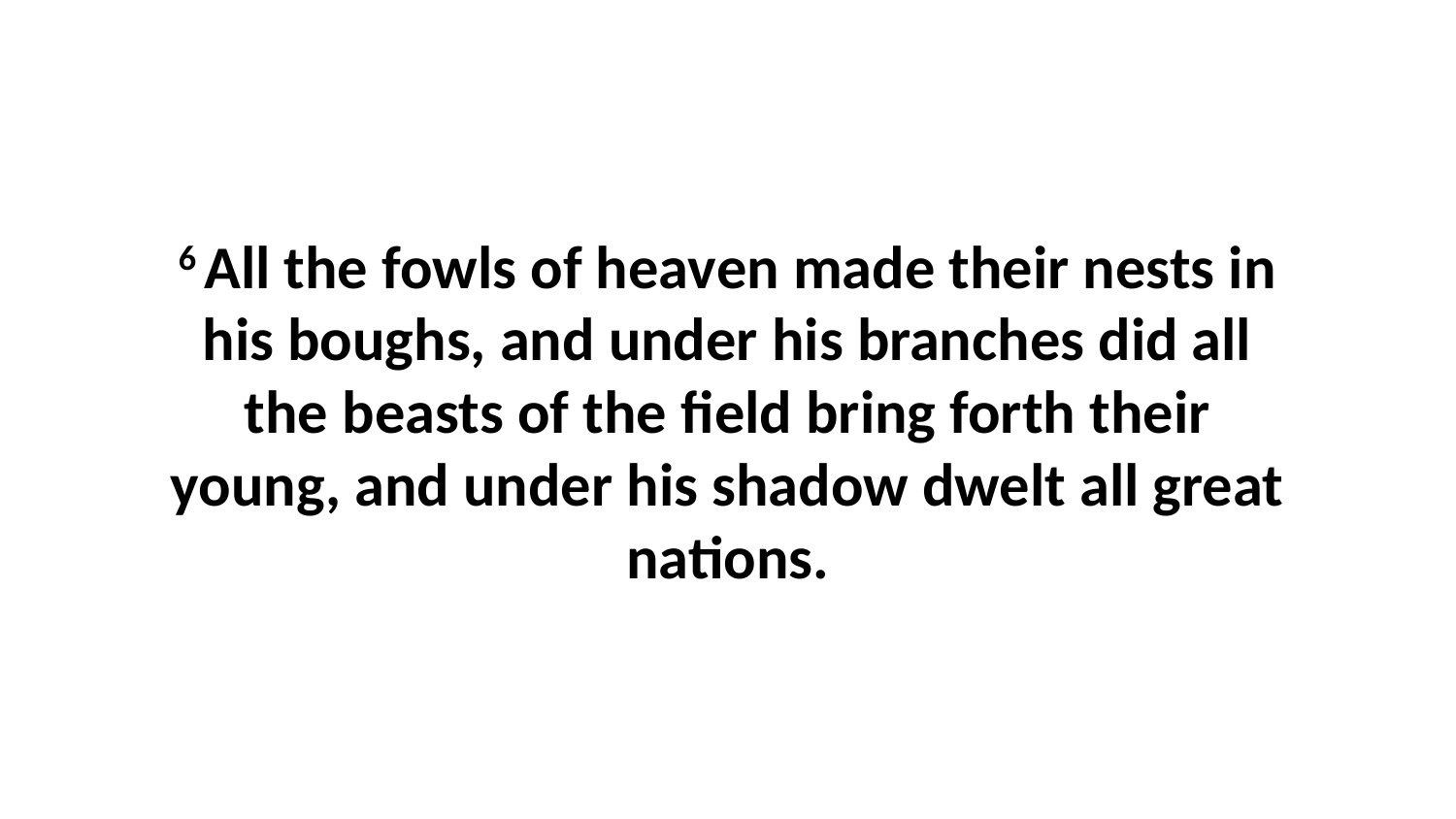

6 All the fowls of heaven made their nests in his boughs, and under his branches did all the beasts of the field bring forth their young, and under his shadow dwelt all great nations.